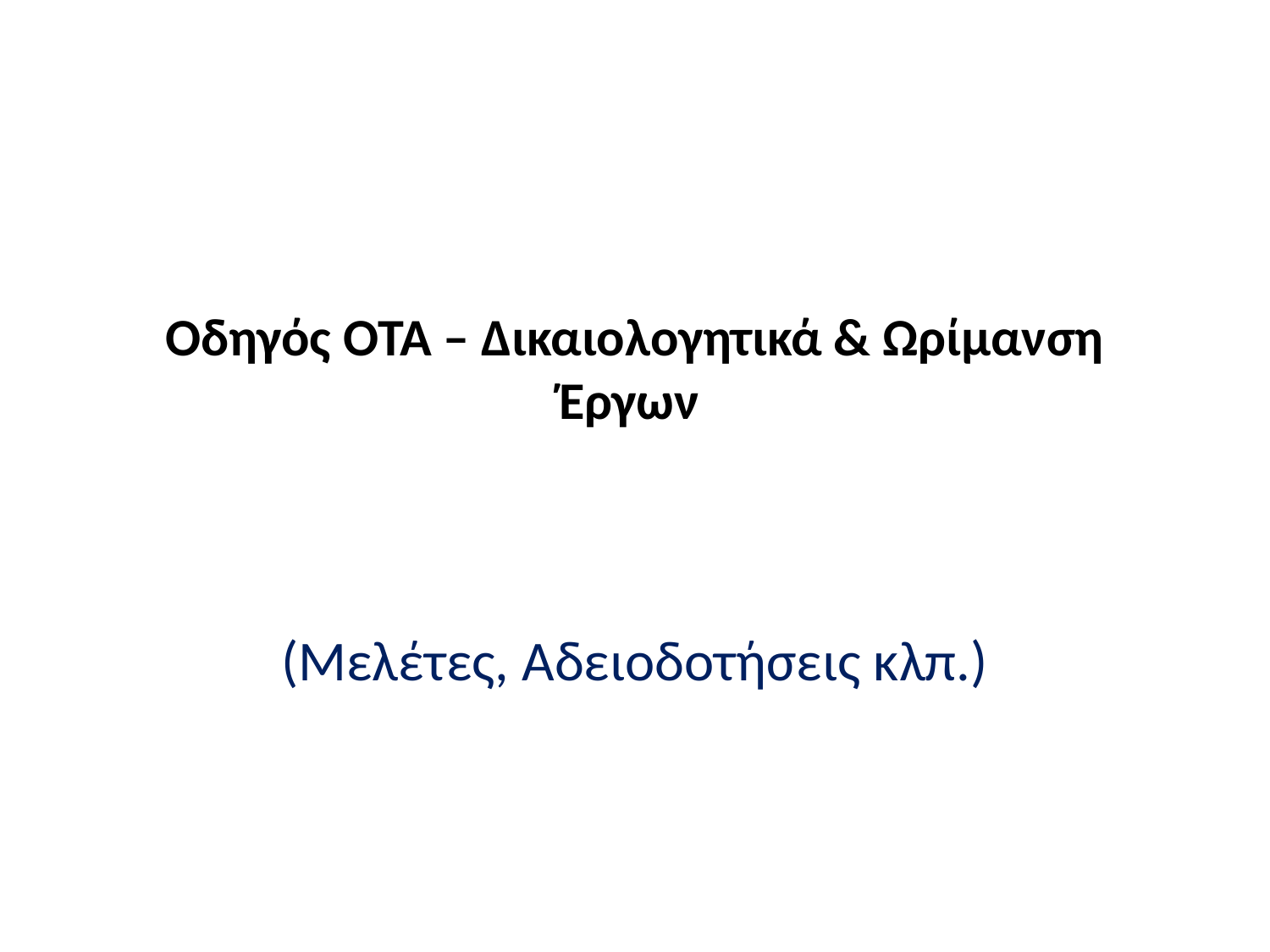

# Οδηγός ΟΤΑ – Δικαιολογητικά & Ωρίμανση Έργων

(Μελέτες, Αδειοδοτήσεις κλπ.)